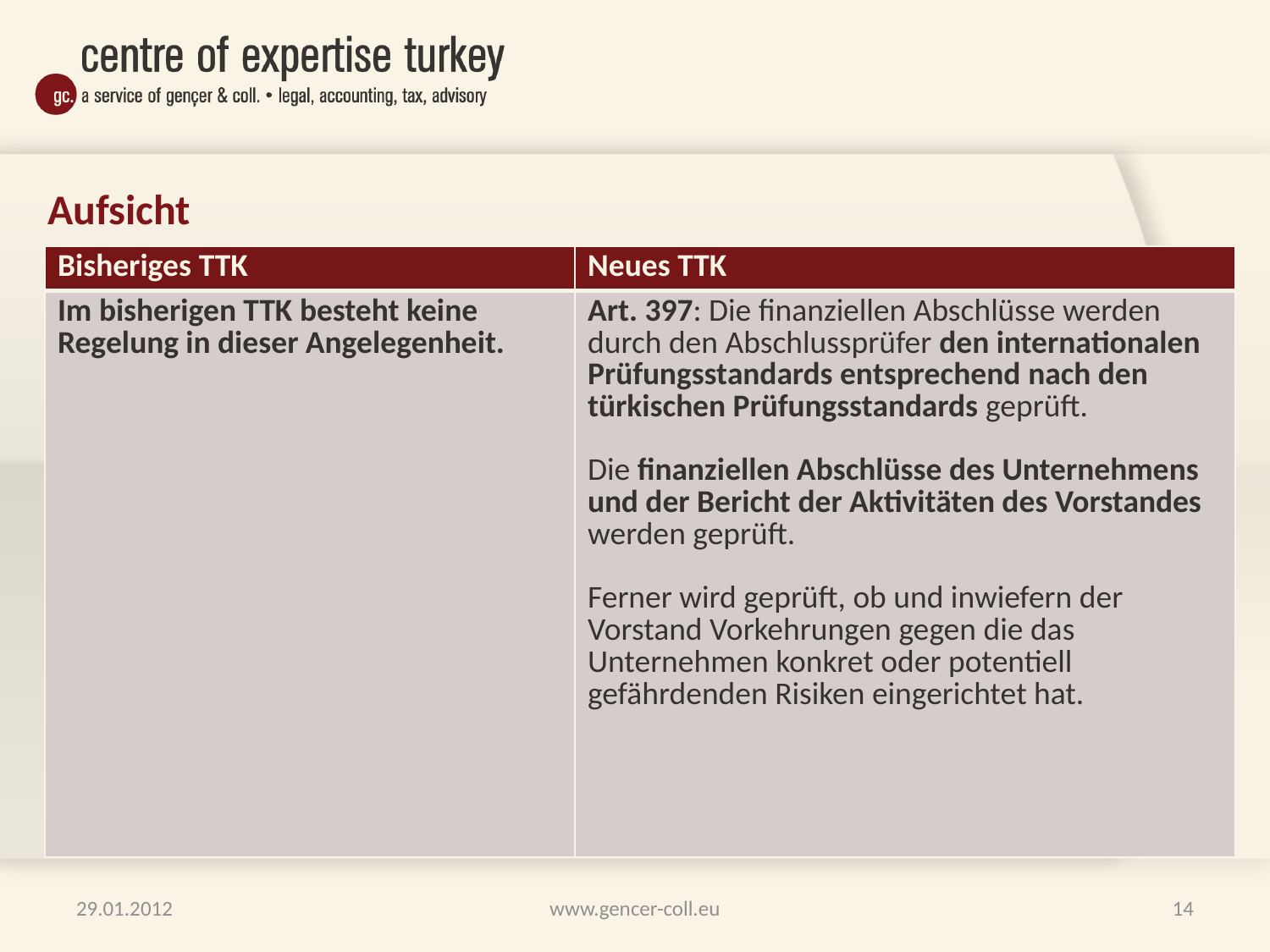

# Aufsicht
| Bisheriges TTK | Neues TTK |
| --- | --- |
| Im bisherigen TTK besteht keine Regelung in dieser Angelegenheit. | Art. 397: Die finanziellen Abschlüsse werden durch den Abschlussprüfer den internationalen Prüfungsstandards entsprechend nach den türkischen Prüfungsstandards geprüft. Die finanziellen Abschlüsse des Unternehmens und der Bericht der Aktivitäten des Vorstandes werden geprüft. Ferner wird geprüft, ob und inwiefern der Vorstand Vorkehrungen gegen die das Unternehmen konkret oder potentiell gefährdenden Risiken eingerichtet hat. |

29.01.2012
www.gencer-coll.eu
14